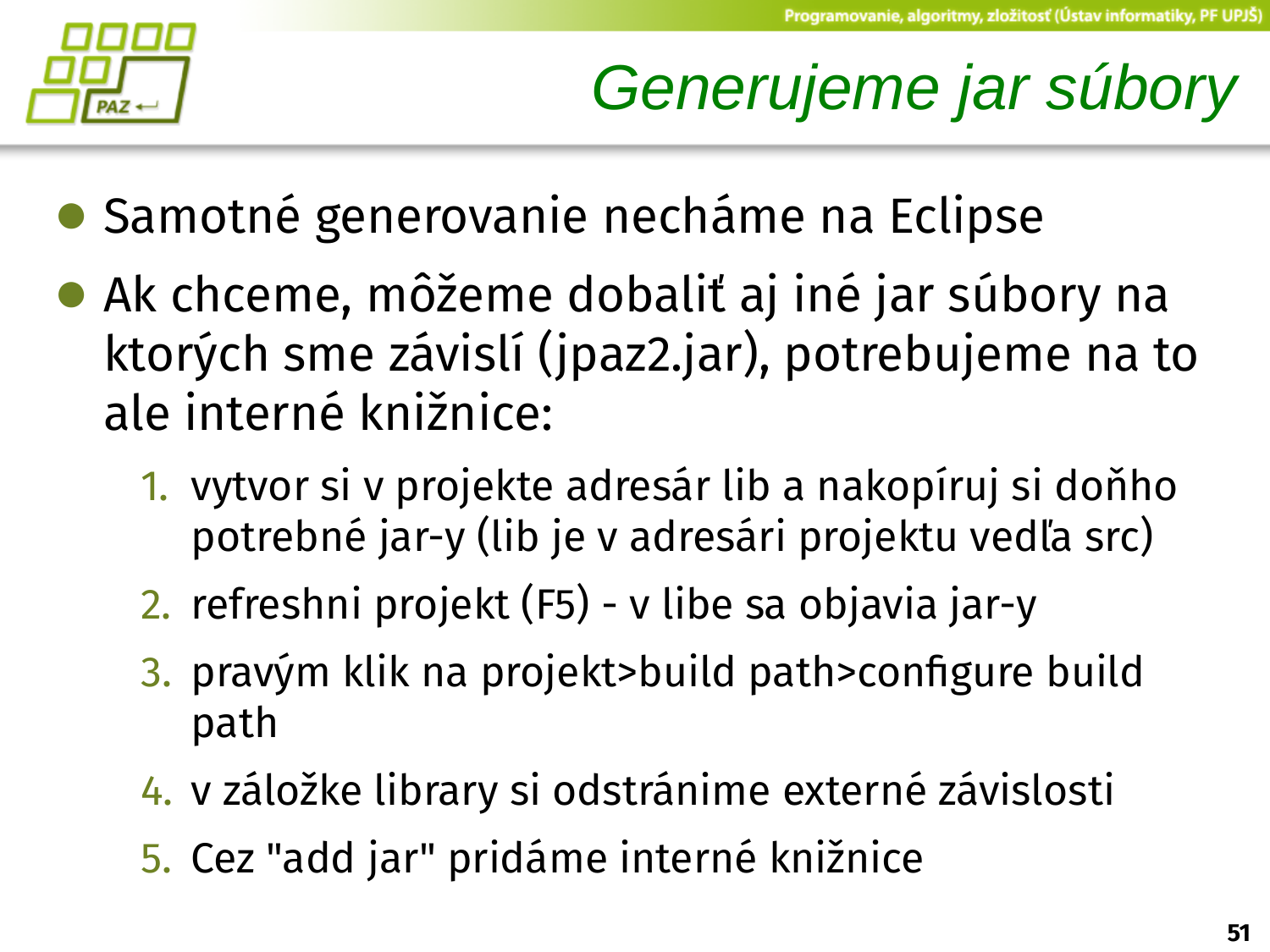

# Generujeme jar súbory
Samotné generovanie necháme na Eclipse
Ak chceme, môžeme dobaliť aj iné jar súbory na ktorých sme závislí (jpaz2.jar), potrebujeme na to ale interné knižnice:
vytvor si v projekte adresár lib a nakopíruj si doňho potrebné jar-y (lib je v adresári projektu vedľa src)
refreshni projekt (F5) - v libe sa objavia jar-y
pravým klik na projekt>build path>configure build path
v záložke library si odstránime externé závislosti
Cez "add jar" pridáme interné knižnice